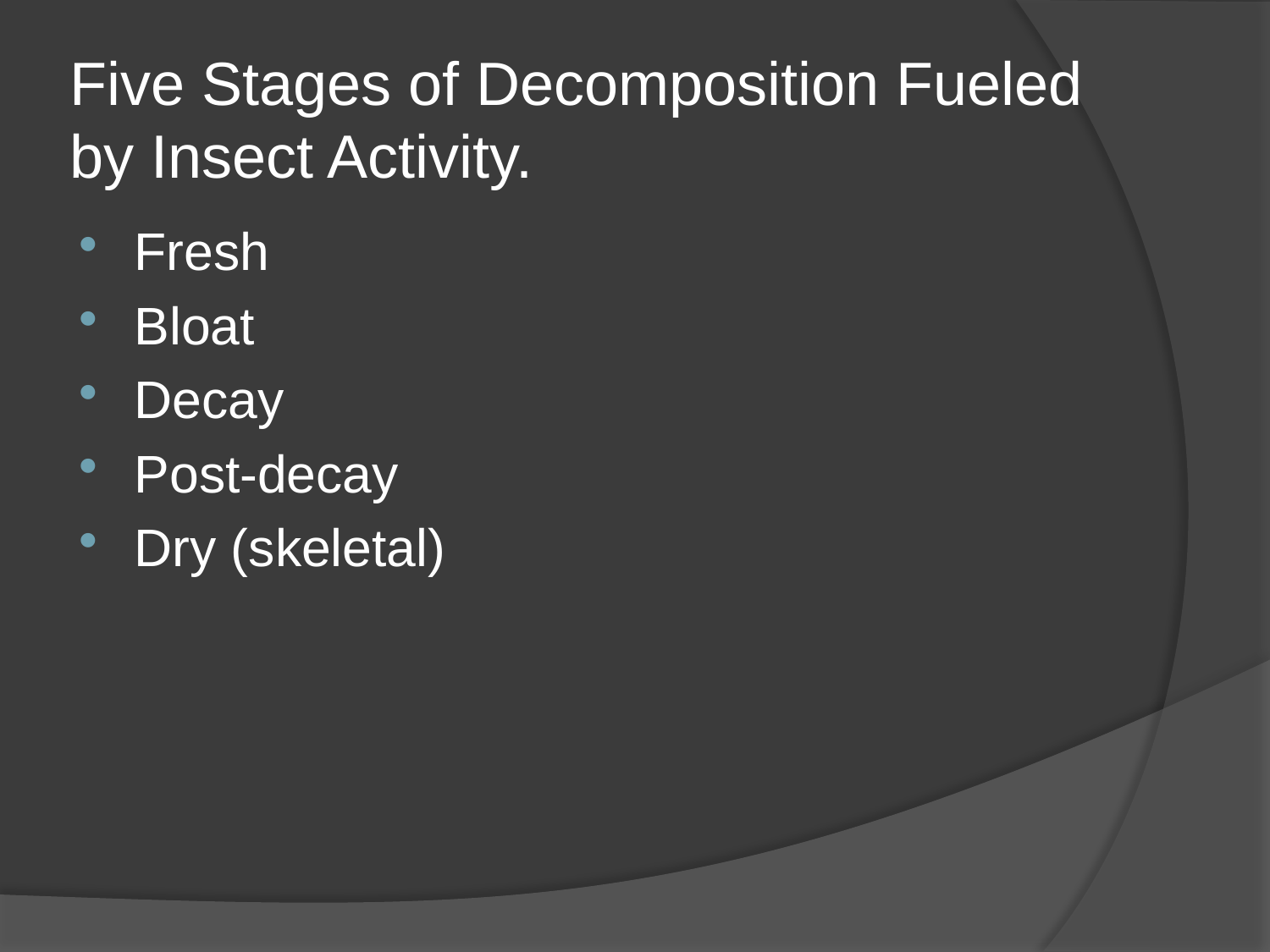

# Five Stages of Decomposition Fueled by Insect Activity.
Fresh
Bloat
Decay
Post-decay
Dry (skeletal)